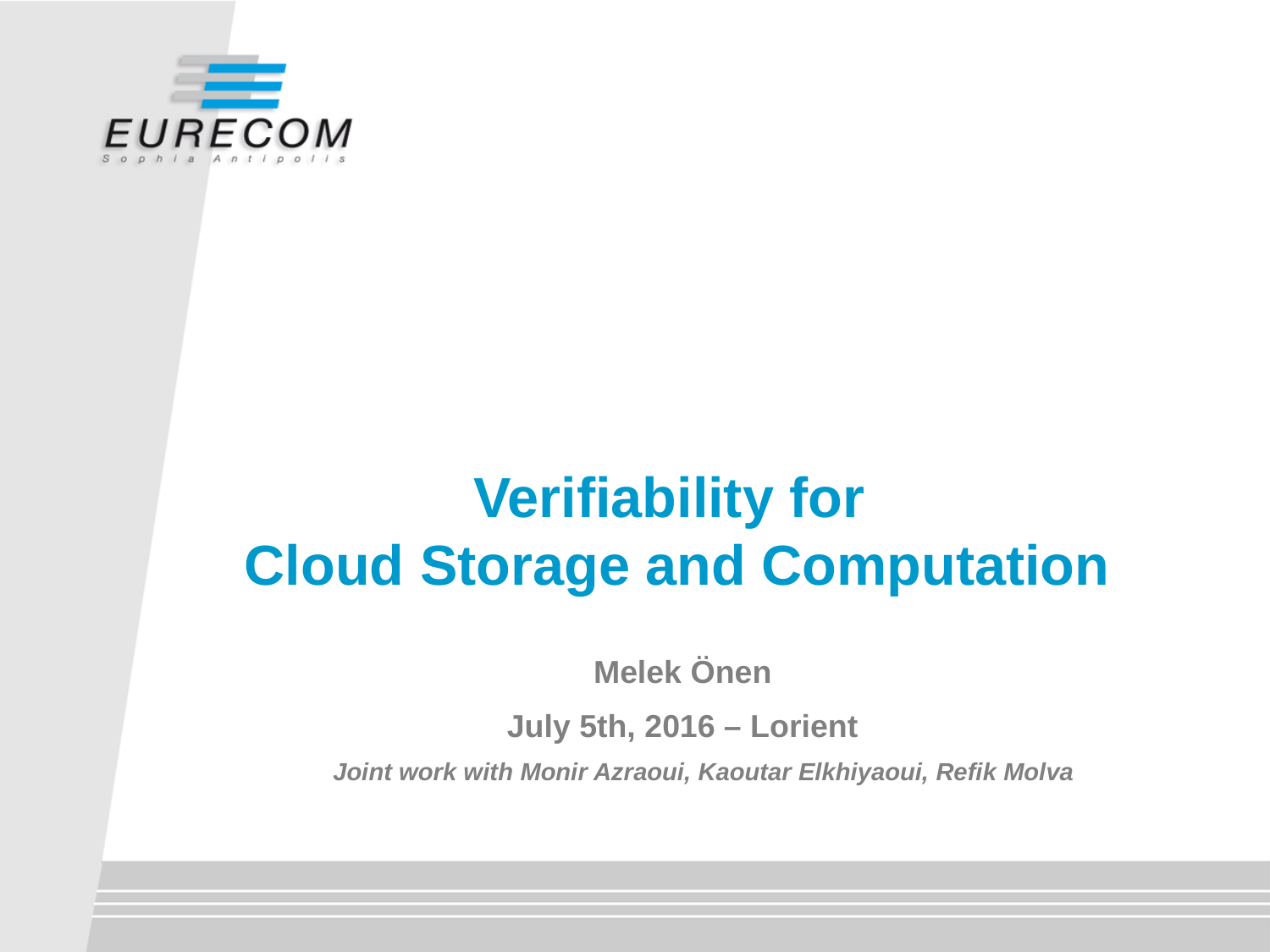

# Verifiability for Cloud Storage and Computation
Melek Ӧnen
July 5th, 2016 – Lorient
      Joint work with Monir Azraoui, Kaoutar Elkhiyaoui, Refik Molva